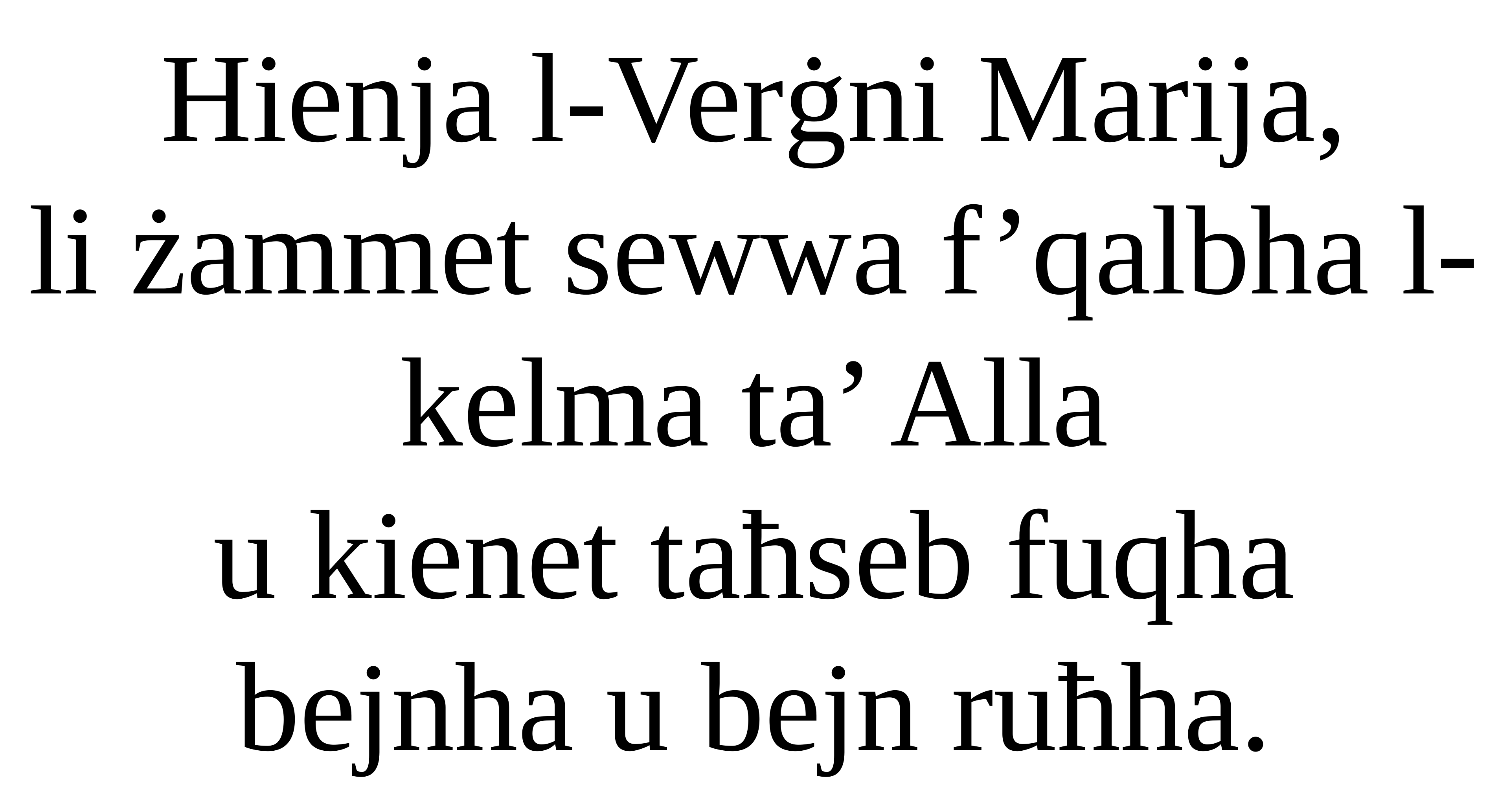

Hienja l-Verġni Marija,
li żammet sewwa f’qalbha l-kelma ta’ Alla
u kienet taħseb fuqha bejnha u bejn ruħha.